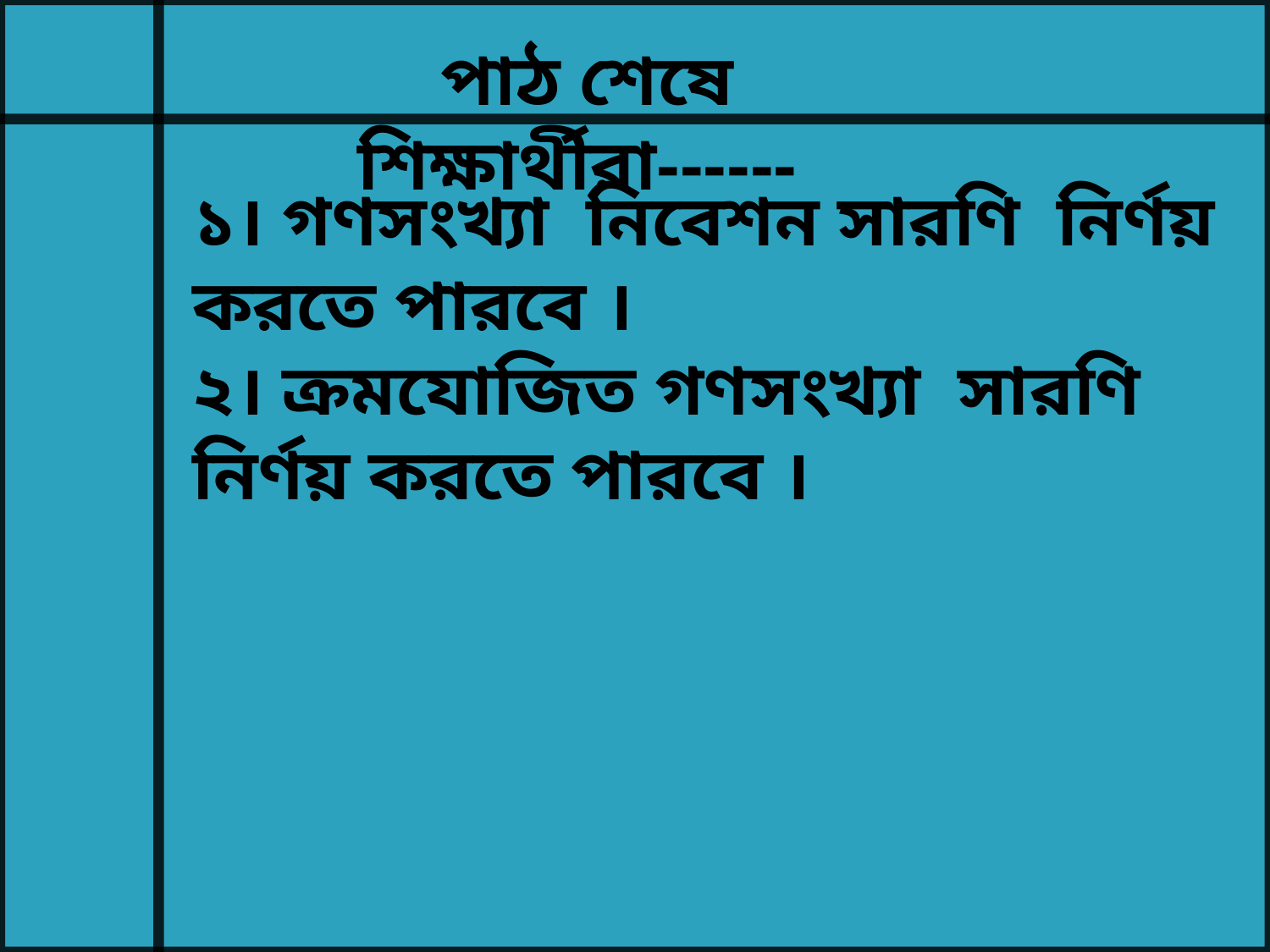

পাঠ শেষে শিক্ষার্থীরা------
১। গণসংখ্যা  নিবেশন সারণি  নির্ণয় করতে পারবে ।
২। ক্রমযোজিত গণসংখ্যা  সারণি নির্ণয় করতে পারবে ।